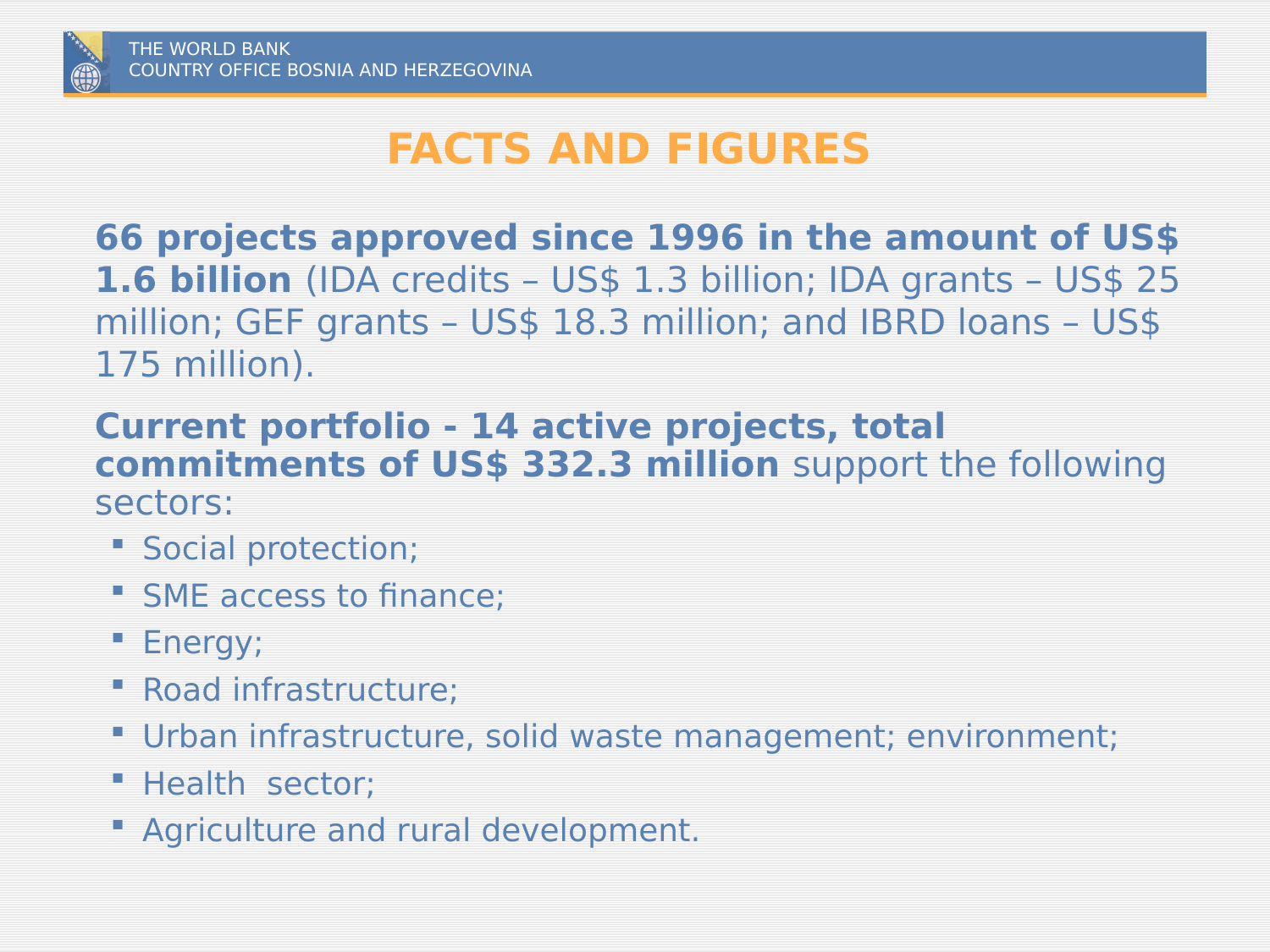

# FACTS AND FIGURES
	66 projects approved since 1996 in the amount of US$ 1.6 billion (IDA credits – US$ 1.3 billion; IDA grants – US$ 25 million; GEF grants – US$ 18.3 million; and IBRD loans – US$ 175 million).
	Current portfolio - 14 active projects, total commitments of US$ 332.3 million support the following sectors:
Social protection;
SME access to finance;
Energy;
Road infrastructure;
Urban infrastructure, solid waste management; environment;
Health  sector;
Agriculture and rural development.